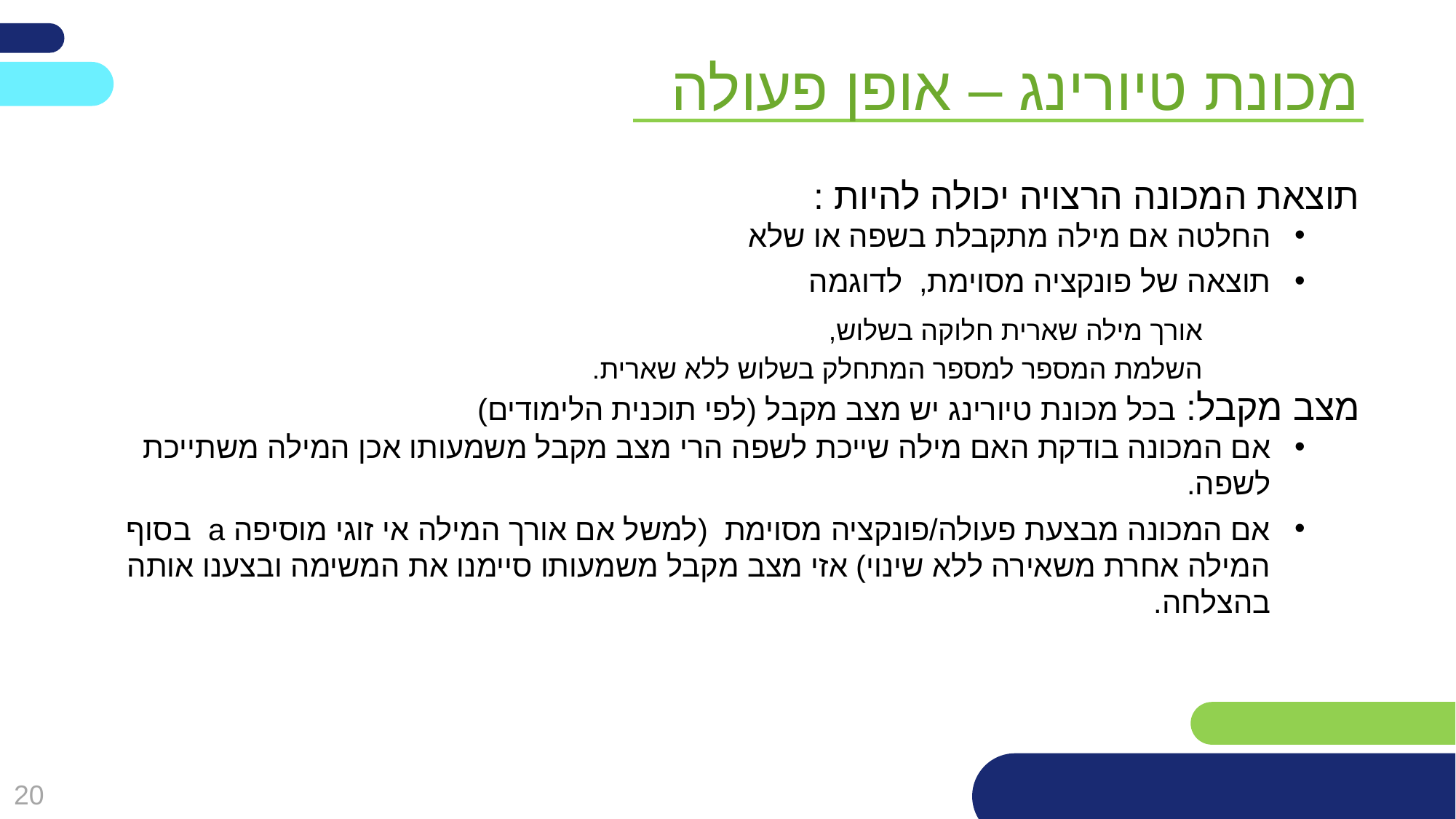

מכונת טיורינג – אופן פעולה
תוצאת המכונה הרצויה יכולה להיות :
החלטה אם מילה מתקבלת בשפה או שלא
תוצאה של פונקציה מסוימת,  לדוגמה
אורך מילה שארית חלוקה בשלוש,
השלמת המספר למספר המתחלק בשלוש ללא שארית.
מצב מקבל: בכל מכונת טיורינג יש מצב מקבל (לפי תוכנית הלימודים)
אם המכונה בודקת האם מילה שייכת לשפה הרי מצב מקבל משמעותו אכן המילה משתייכת לשפה.
אם המכונה מבצעת פעולה/פונקציה מסוימת  (למשל אם אורך המילה אי זוגי מוסיפה a  בסוף המילה אחרת משאירה ללא שינוי) אזי מצב מקבל משמעותו סיימנו את המשימה ובצענו אותה בהצלחה.